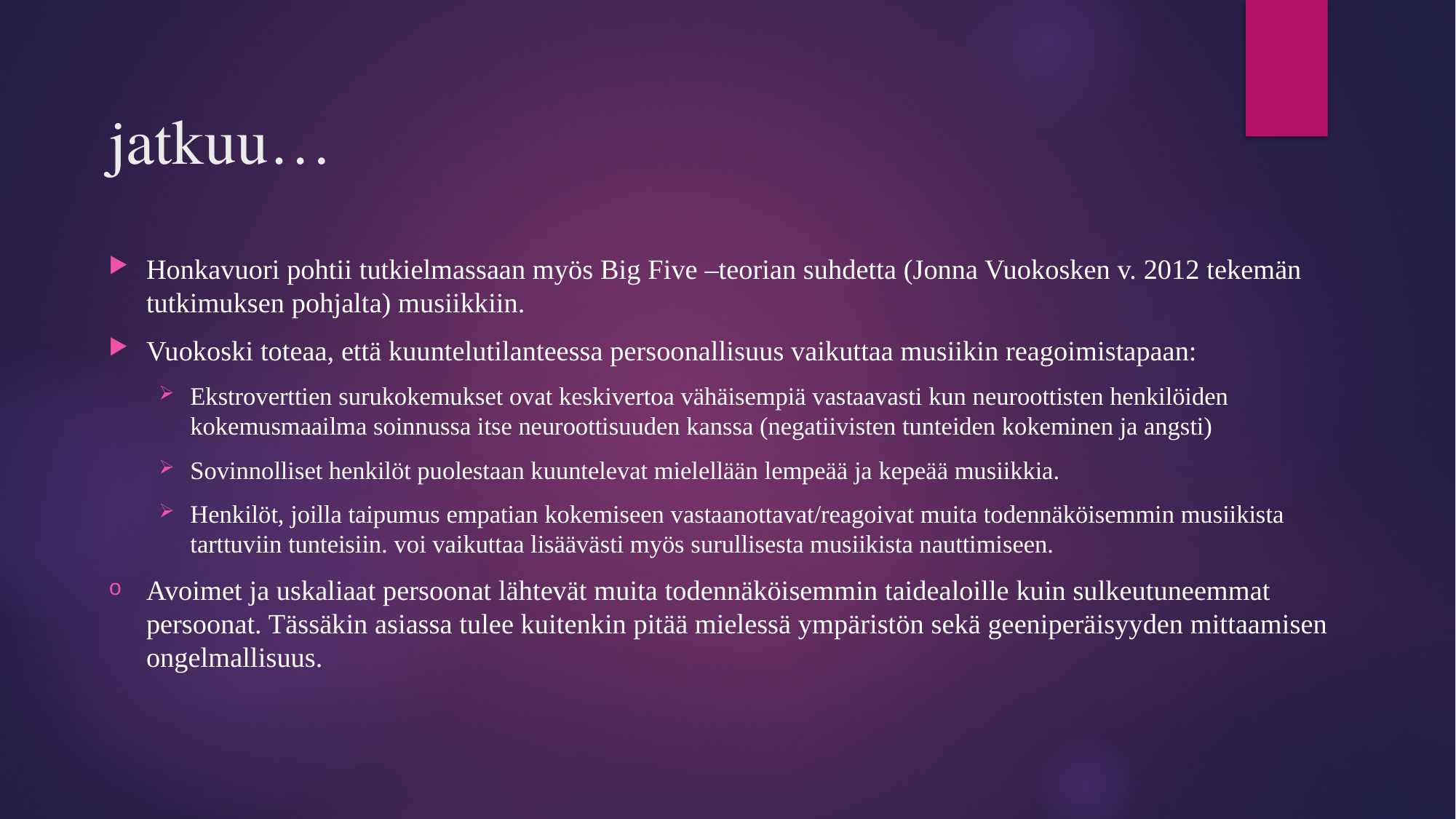

# jatkuu…
Honkavuori pohtii tutkielmassaan myös Big Five –teorian suhdetta (Jonna Vuokosken v. 2012 tekemän tutkimuksen pohjalta) musiikkiin.
Vuokoski toteaa, että kuuntelutilanteessa persoonallisuus vaikuttaa musiikin reagoimistapaan:
Ekstroverttien surukokemukset ovat keskivertoa vähäisempiä vastaavasti kun neuroottisten henkilöiden kokemusmaailma soinnussa itse neuroottisuuden kanssa (negatiivisten tunteiden kokeminen ja angsti)
Sovinnolliset henkilöt puolestaan kuuntelevat mielellään lempeää ja kepeää musiikkia.
Henkilöt, joilla taipumus empatian kokemiseen vastaanottavat/reagoivat muita todennäköisemmin musiikista tarttuviin tunteisiin. voi vaikuttaa lisäävästi myös surullisesta musiikista nauttimiseen.
Avoimet ja uskaliaat persoonat lähtevät muita todennäköisemmin taidealoille kuin sulkeutuneemmat persoonat. Tässäkin asiassa tulee kuitenkin pitää mielessä ympäristön sekä geeniperäisyyden mittaamisen ongelmallisuus.